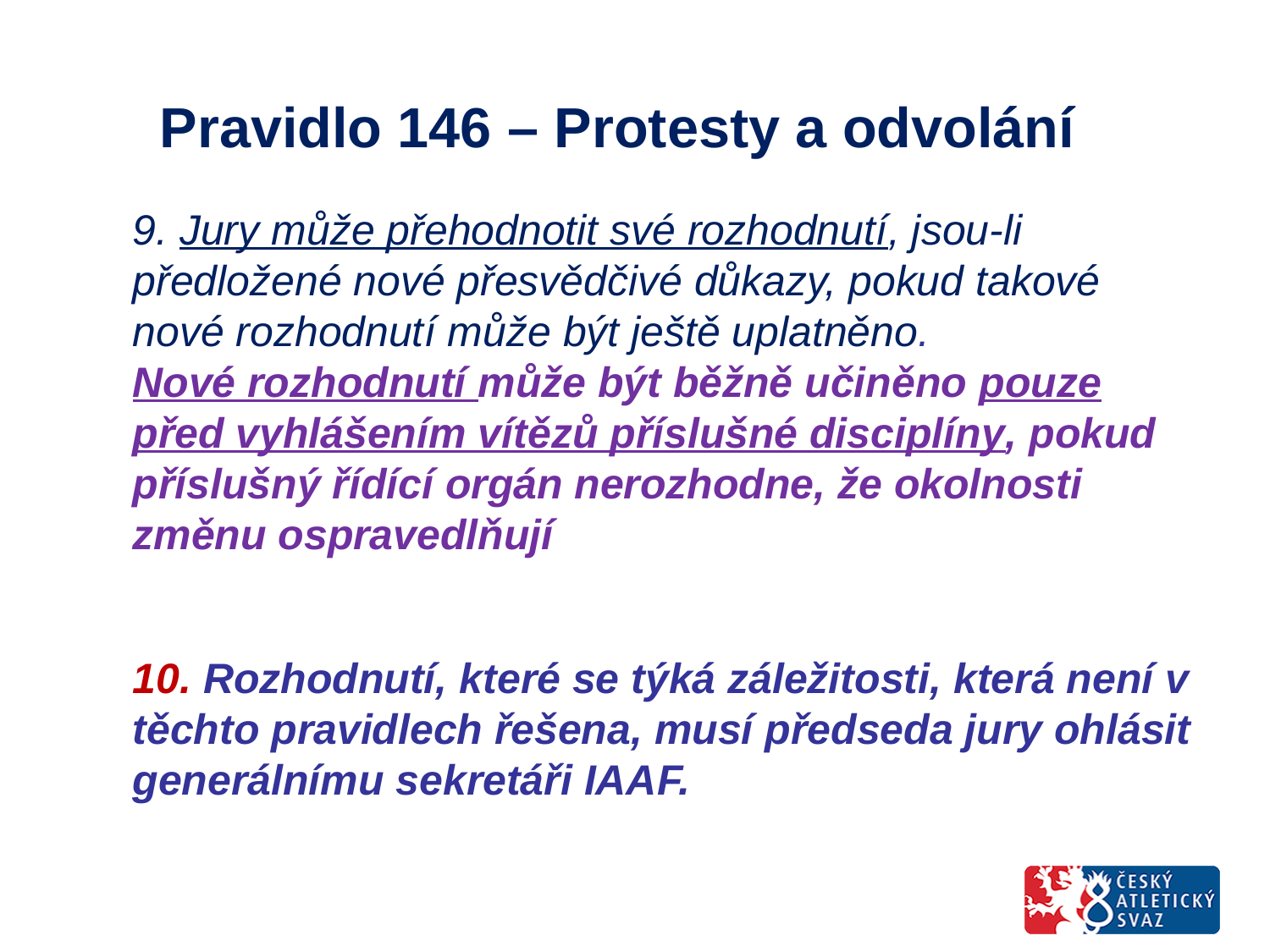

# Pravidlo 146 – Protesty a odvolání
9. Jury může přehodnotit své rozhodnutí, jsou-li předložené nové přesvědčivé důkazy, pokud takové nové rozhodnutí může být ještě uplatněno.                     Nové rozhodnutí může být běžně učiněno pouze před vyhlášením vítězů příslušné disciplíny, pokud příslušný řídící orgán nerozhodne, že okolnosti změnu ospravedlňují

10. Rozhodnutí, které se týká záležitosti, která není v těchto pravidlech řešena, musí předseda jury ohlásit generálnímu sekretáři IAAF.
7. Jury musí vyslechnout všechny zúčastněné osoby. Pokud je jury na pochybách, mohou být vzaty v úvahu další dostupné důkazy. Pokud tyto důkazy, včetně jakéhokoliv dostupného video záznamu nejsou přesvědčivé, zůstává v platnosti rozhodnutí vrchního rozhodčího nebo vrchníka chůze.